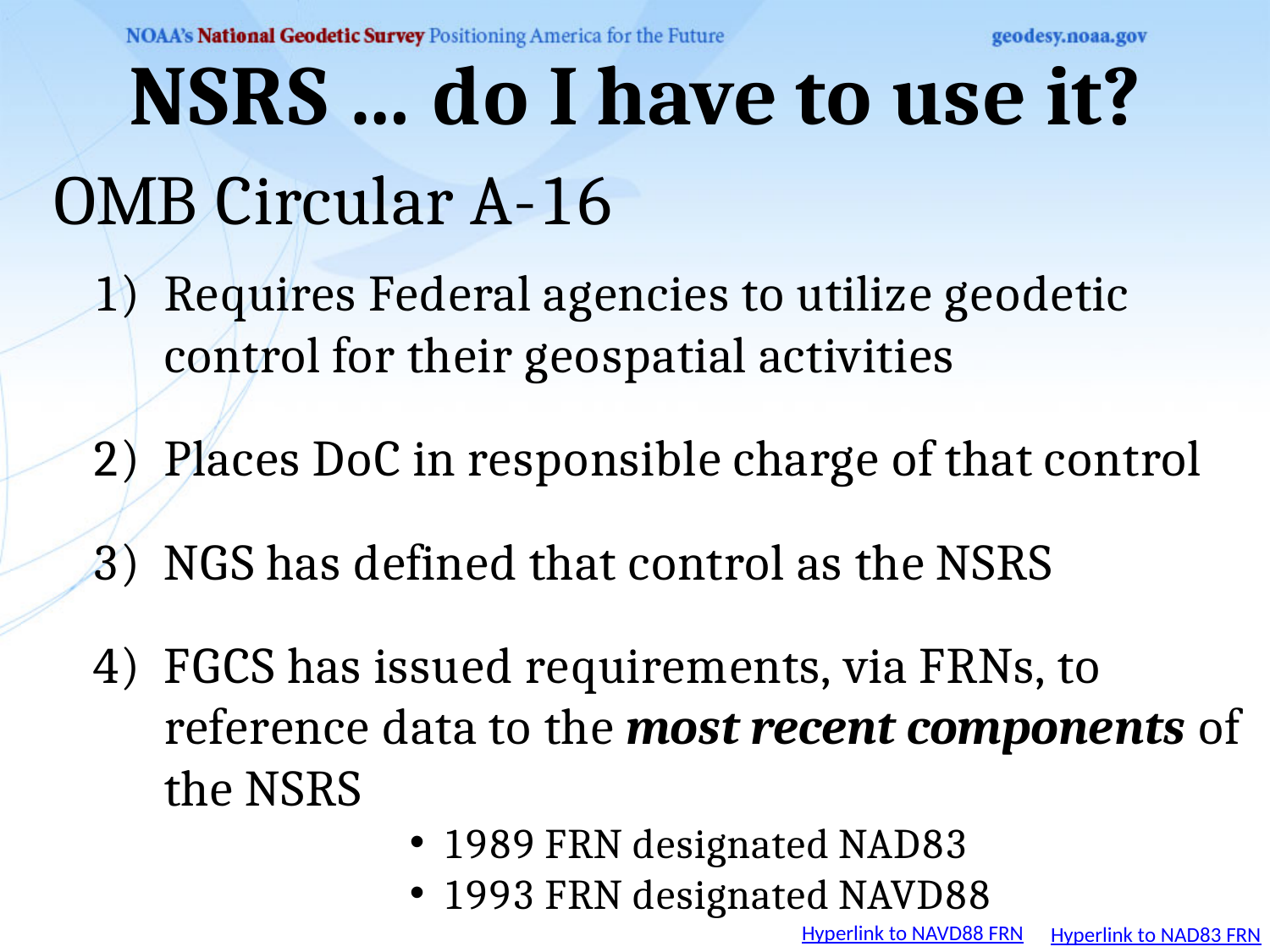

# NSRS … do I have to use it?
	OMB Circular A-16
Requires Federal agencies to utilize geodetic control for their geospatial activities
Places DoC in responsible charge of that control
NGS has defined that control as the NSRS
FGCS has issued requirements, via FRNs, to reference data to the most recent components of the NSRS
1989 FRN designated NAD83
1993 FRN designated NAVD88
Hyperlink to NAVD88 FRN
Hyperlink to NAD83 FRN